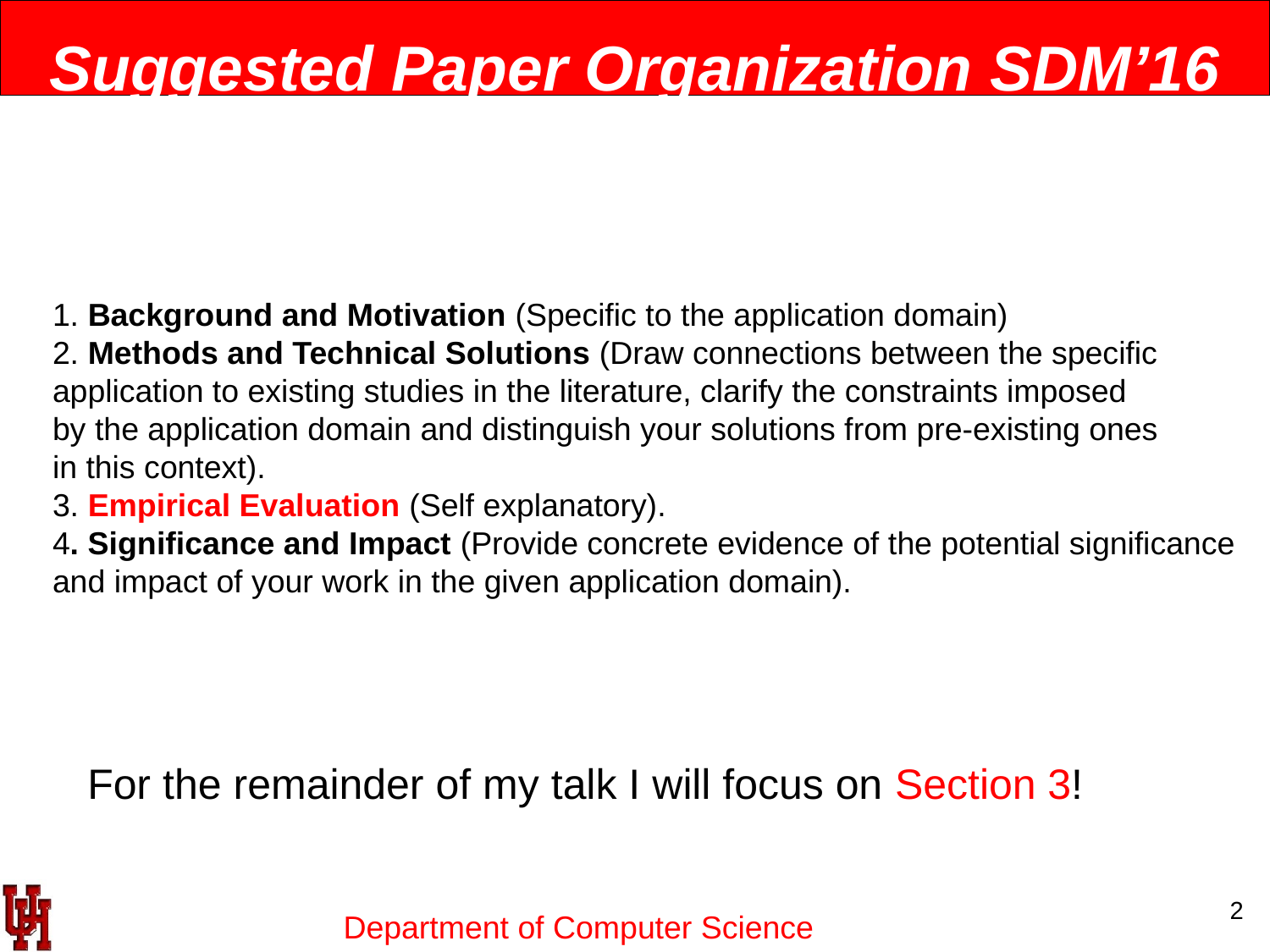

Suggested Paper Organization SDM’16
1. Background and Motivation (Specific to the application domain)
2. Methods and Technical Solutions (Draw connections between the specific
application to existing studies in the literature, clarify the constraints imposed
by the application domain and distinguish your solutions from pre-existing ones
in this context).
3. Empirical Evaluation (Self explanatory).
4. Significance and Impact (Provide concrete evidence of the potential significance
and impact of your work in the given application domain).

For the remainder of my talk I will focus on Section 3!

2